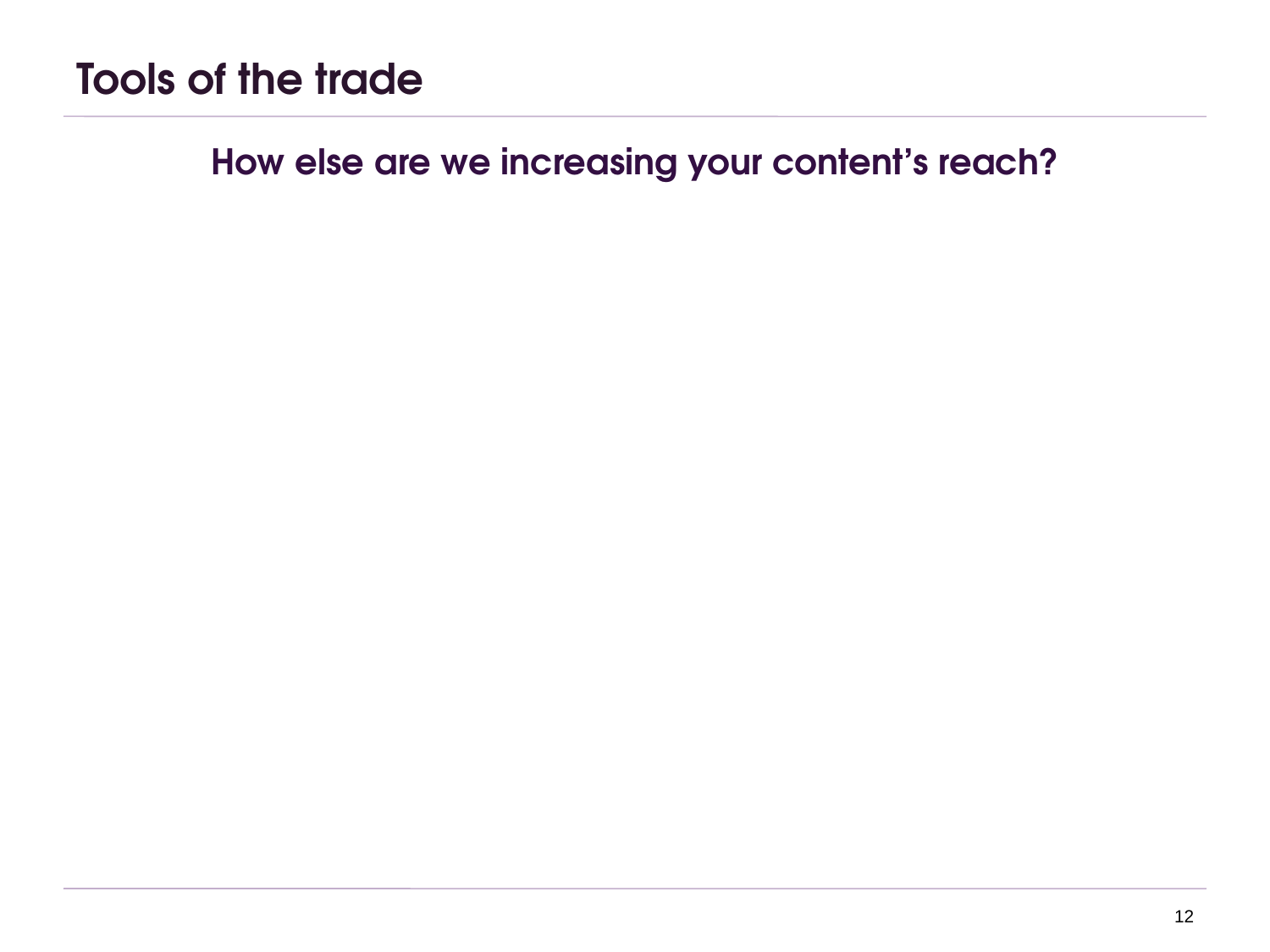

# Tools of the trade
How else are we increasing your content’s reach?
12